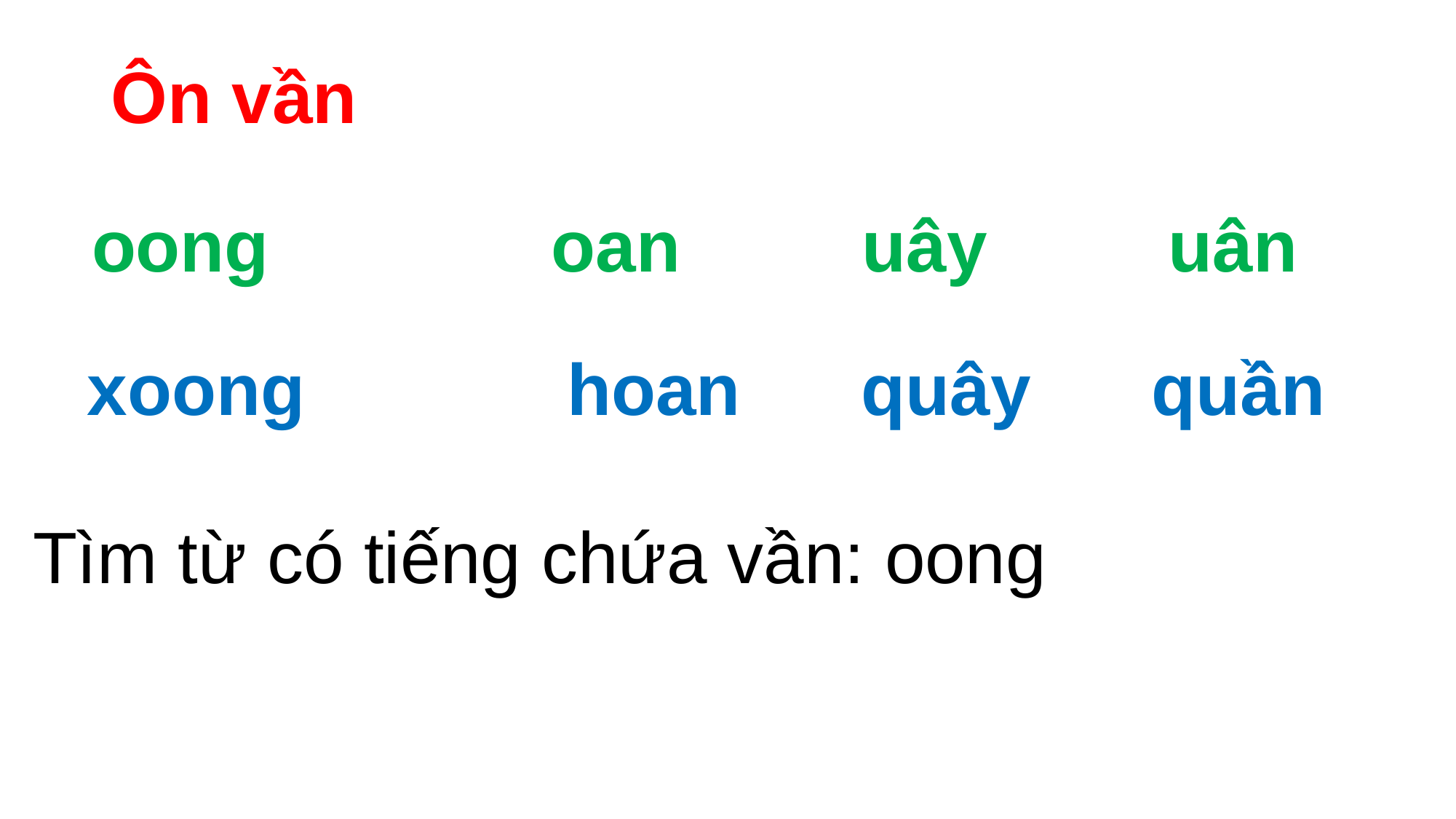

# Ôn vần
    oong              oan         uây         uân

    xoong             hoan      quây      quần

Tìm từ có tiếng chứa vần: oong